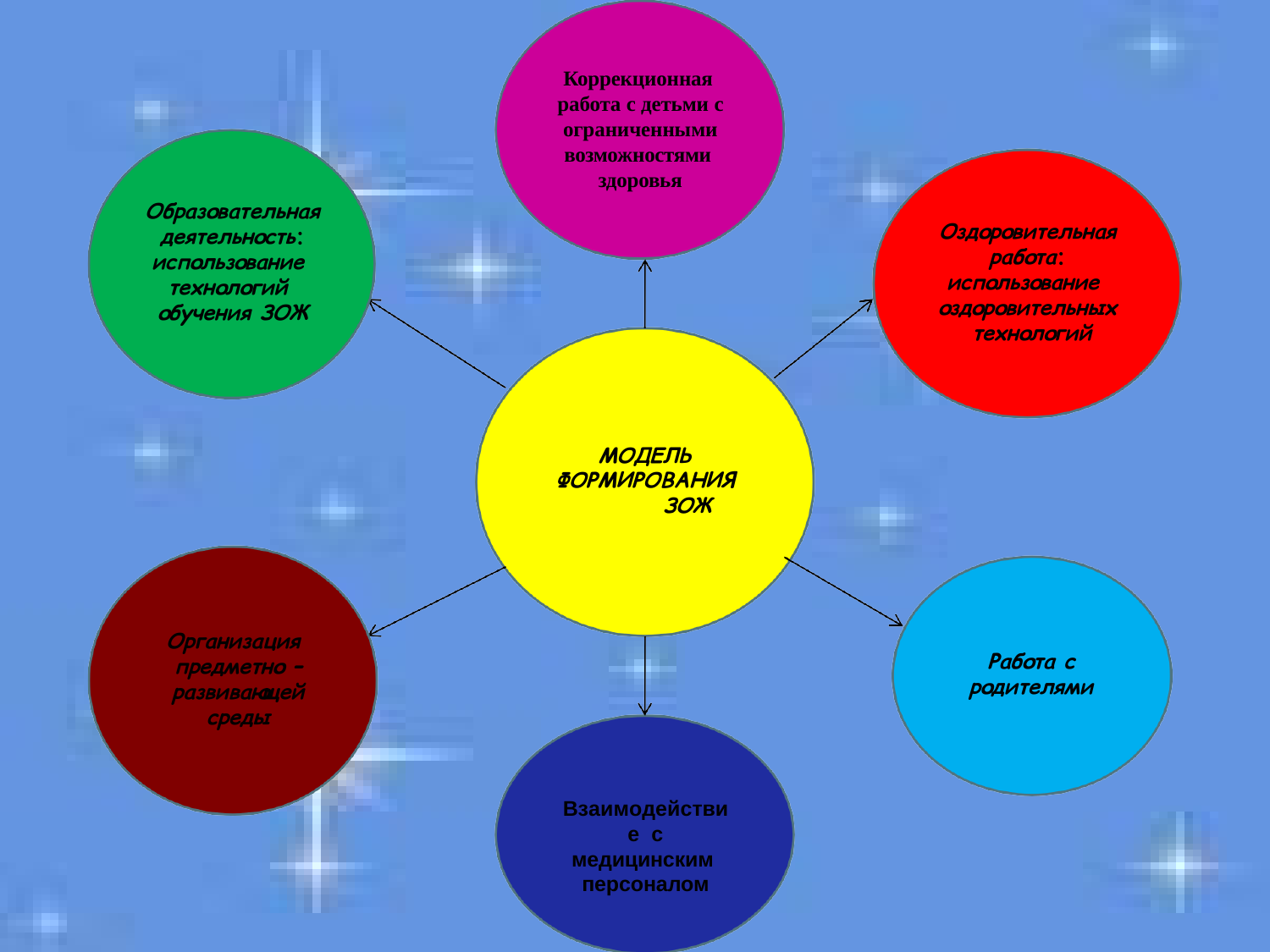

Коррекционная  работа с детьми с  ограниченными  возможностями  здоровья
Образовательная  деятельность:  использование  технологий  обучения ЗОЖ
Оздоровительная  работа:  использование  оздоровительных  технологий
МОДЕЛЬ  ФОРМИРОВАНИЯ
ЗОЖ
Организация  предметно –  развивающей  среды
Работа с  родителями
Взаимодействие  с медицинским  персоналом